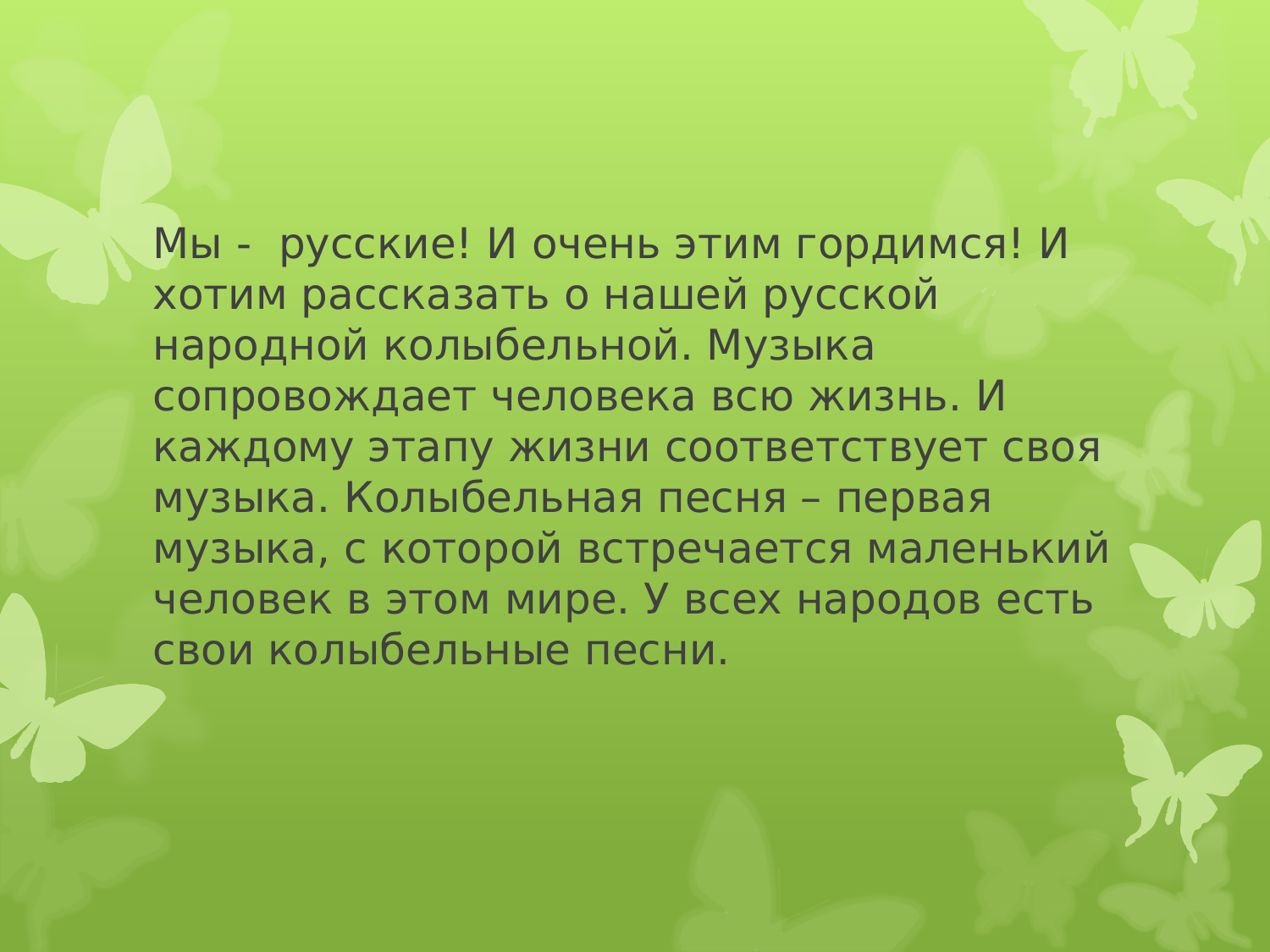

Мы -  русские! И очень этим гордимся! И хотим рассказать о нашей русской народной колыбельной. Музыка сопровождает человека всю жизнь. И каждому этапу жизни соответствует своя музыка. Колыбельная песня – первая музыка, с которой встречается маленький человек в этом мире. У всех народов есть свои колыбельные песни.
#